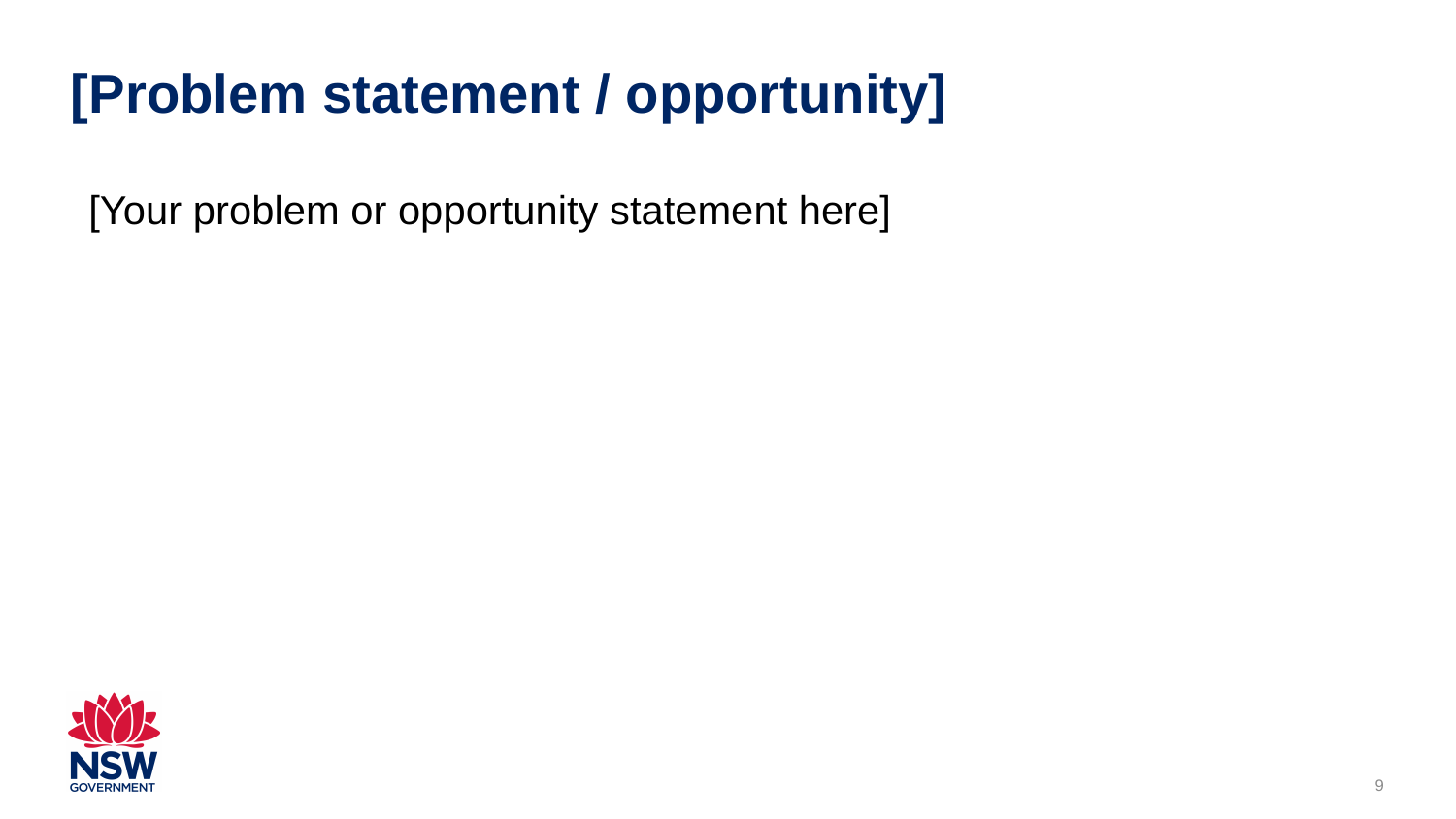

# [Problem statement / opportunity]

[Your problem or opportunity statement here]

9